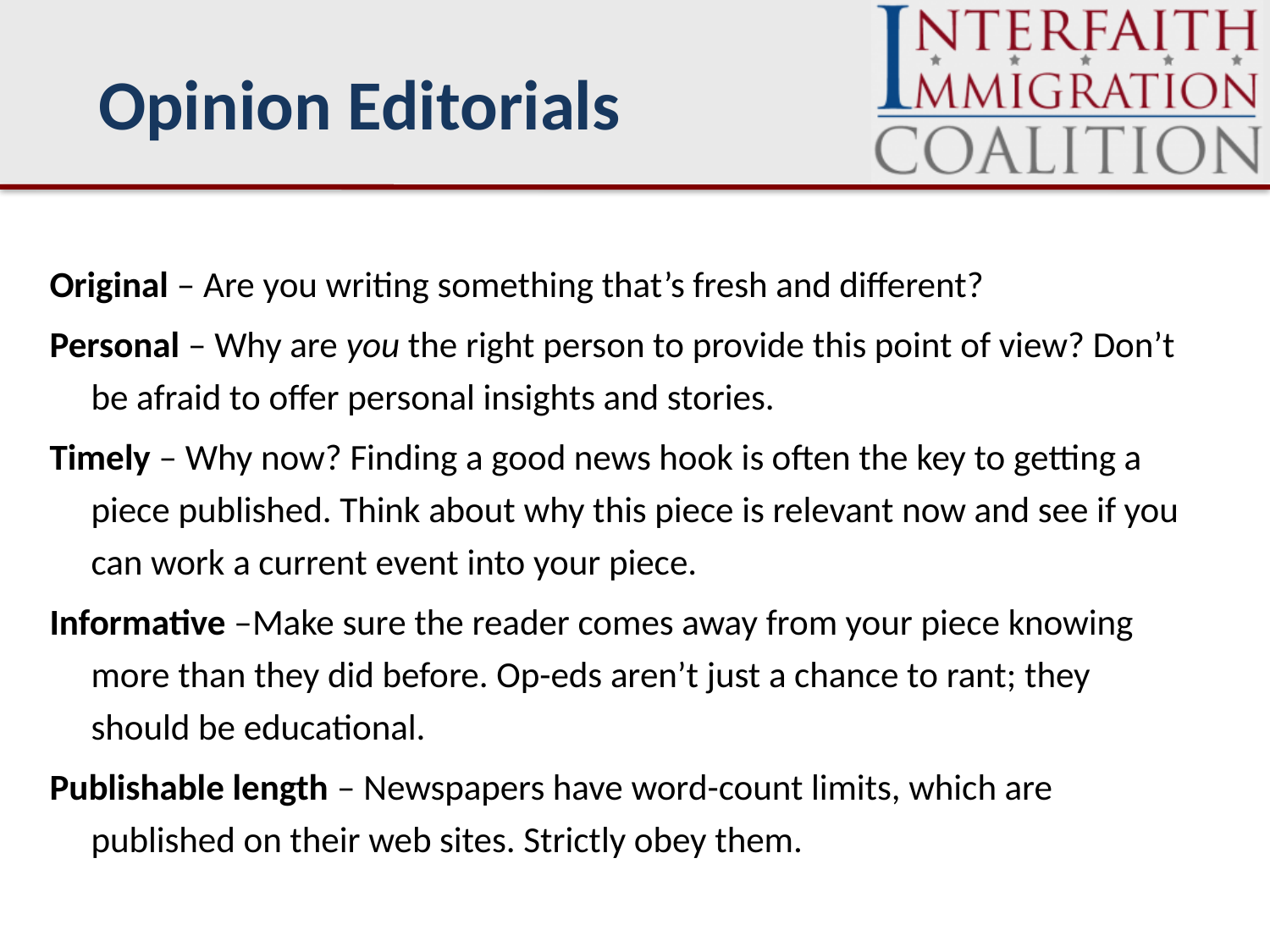

Opinion Editorials
Original – Are you writing something that’s fresh and different?
Personal – Why are you the right person to provide this point of view? Don’t be afraid to offer personal insights and stories.
Timely – Why now? Finding a good news hook is often the key to getting a piece published. Think about why this piece is relevant now and see if you can work a current event into your piece.
Informative –Make sure the reader comes away from your piece knowing more than they did before. Op-eds aren’t just a chance to rant; they should be educational.
Publishable length – Newspapers have word-count limits, which are published on their web sites. Strictly obey them.